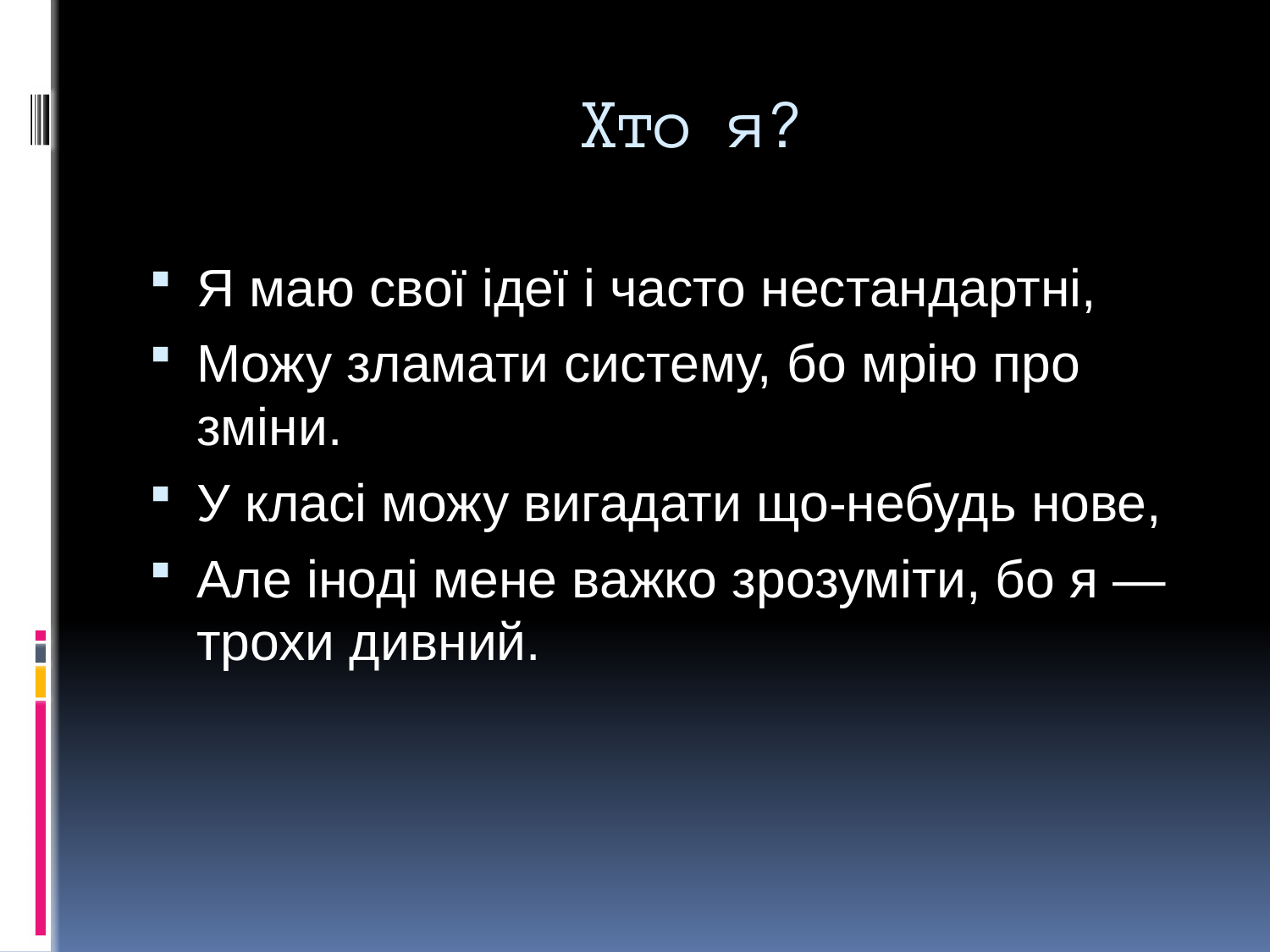

# Хто я?
Я маю свої ідеї і часто нестандартні,
Можу зламати систему, бо мрію про зміни.
У класі можу вигадати що-небудь нове,
Але іноді мене важко зрозуміти, бо я — трохи дивний.